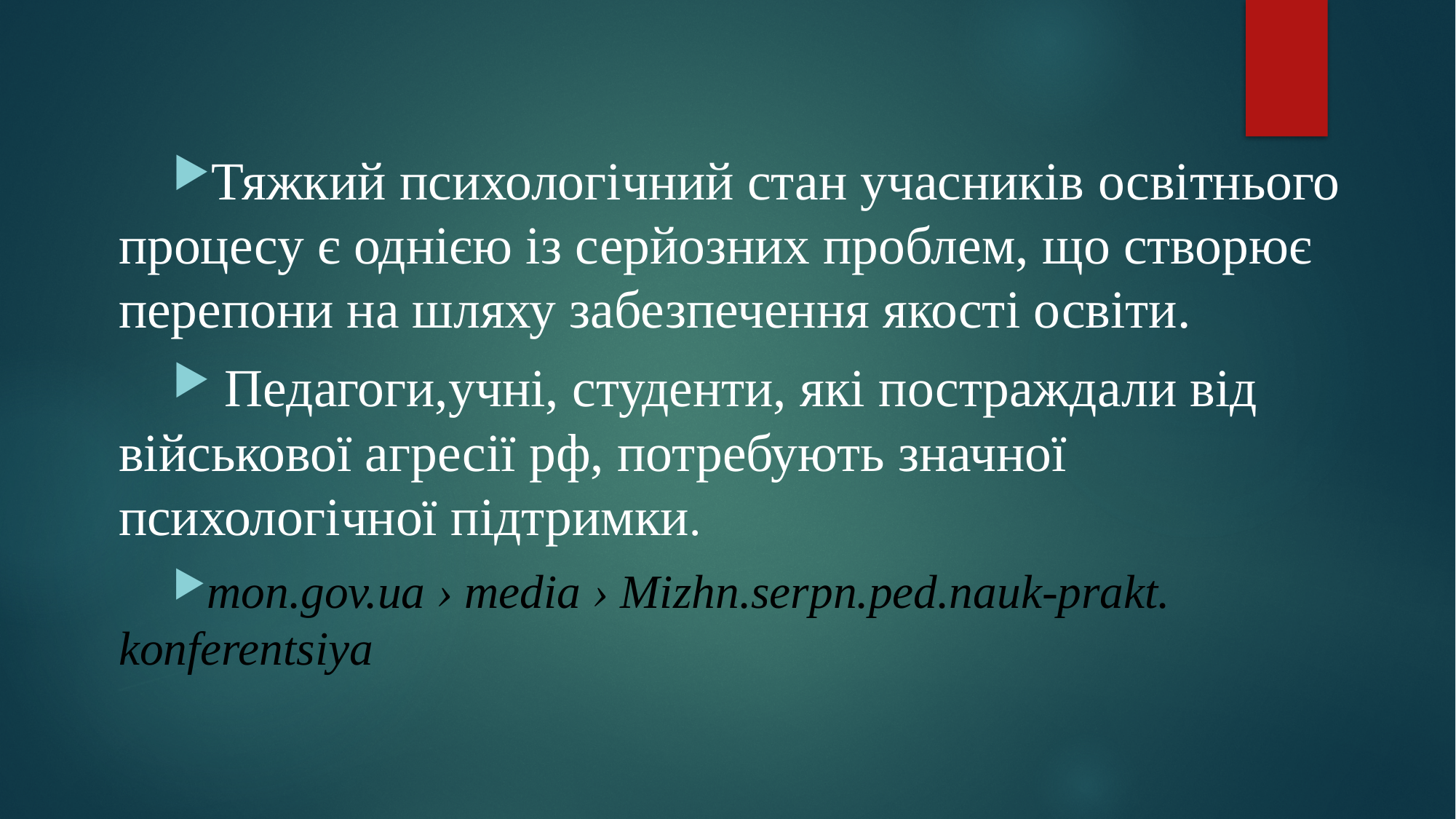

Тяжкий психологічний стан учасників освітнього процесу є однією із серйозних проблем, що створює перепони на шляху забезпечення якості освіти.
 Педагоги,учні, студенти, які постраждали від військової агресії рф, потребують значної психологічної підтримки.
mon.gov.ua › media › Mizhn.serpn.ped.nauk-prakt. konferentsiya